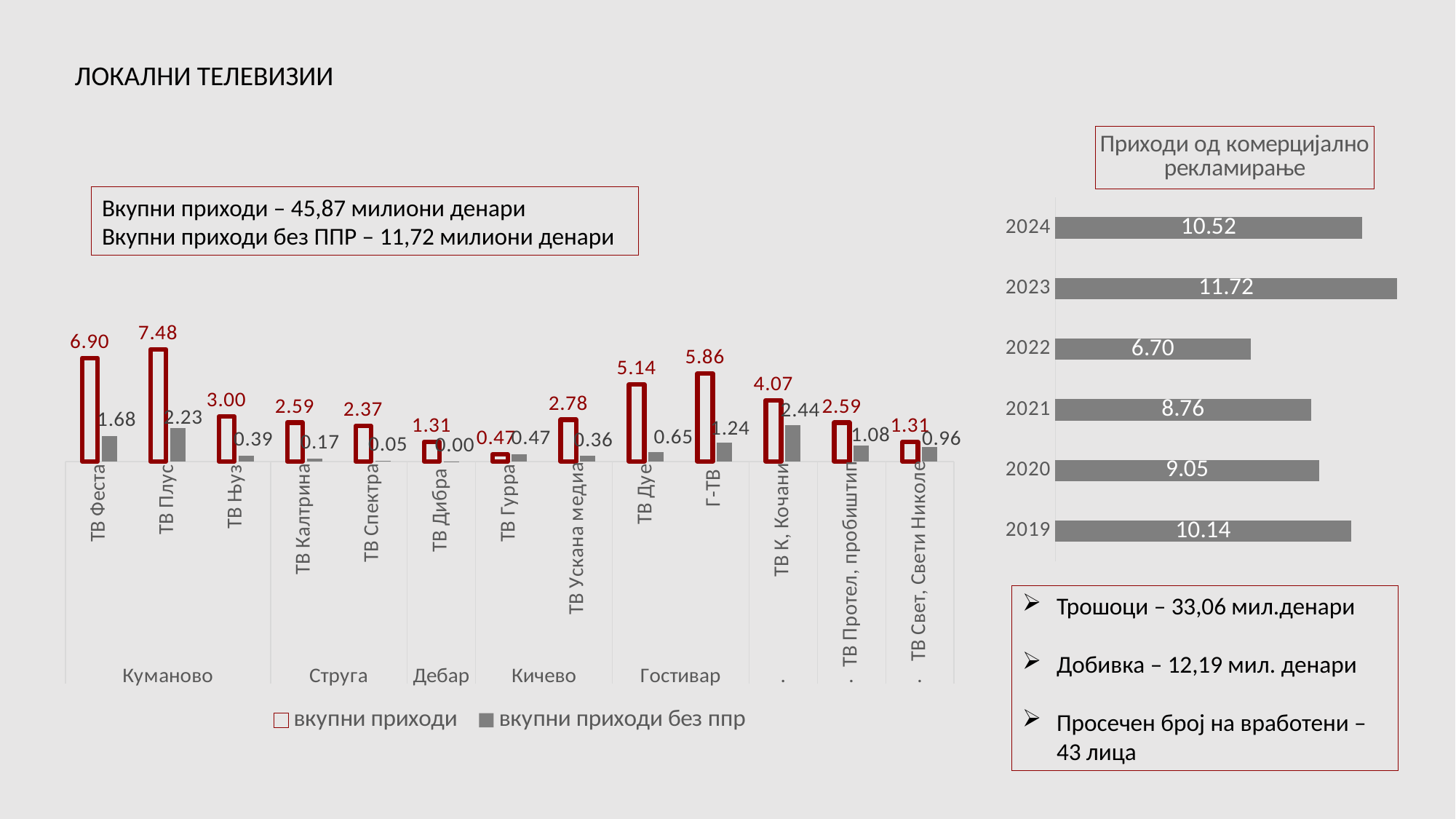

ЛОКАЛНИ ТЕЛЕВИЗИИ

### Chart: Приходи од комерцијално рекламирање

| Category | Комерцијално рекламирање |
|---|---|
| 2019 | 10.14 |
| 2020 | 9.05 |
| 2021 | 8.76 |
| 2022 | 6.7 |
| 2023 | 11.72 |
| 2024 | 10.52 |
Вкупни приходи – 45,87 милиони денари
Вкупни приходи без ППР – 11,72 милиони денари

### Chart

| Category | вкупни приходи  | вкупни приходи без ппр |
|---|---|---|
| ТВ Феста | 6.900248 | 1.6802480000000006 |
| ТВ Плус | 7.476795 | 2.226795 |
| ТВ Њуз | 2.996842 | 0.38684200000000013 |
| ТВ Калтрина | 2.594666 | 0.1746660000000002 |
| ТВ Спектра | 2.369725 | 0.04972500000000002 |
| ТВ Дибра  | 1.31092 | 0.0009200000000000319 |
| ТВ Гурра | 0.472304 | 0.472304 |
| ТВ Ускана медиа | 2.778993 | 0.3589929999999999 |
| ТВ Дуе | 5.1365 | 0.6464999999999996 |
| Г-ТВ  | 5.863922 | 1.2439219999999995 |
| ТВ К, Кочани | 4.074727 | 2.4447270000000003 |
| ТВ Протел, пробиштип | 2.589309 | 1.079309 |
| ТВ Свет, Свети Николе | 1.305352 | 0.9553520000000001 |
Трошоци – 33,06 мил.денари

Добивка – 12,19 мил. денари

Просечен број на вработени – 43 лица